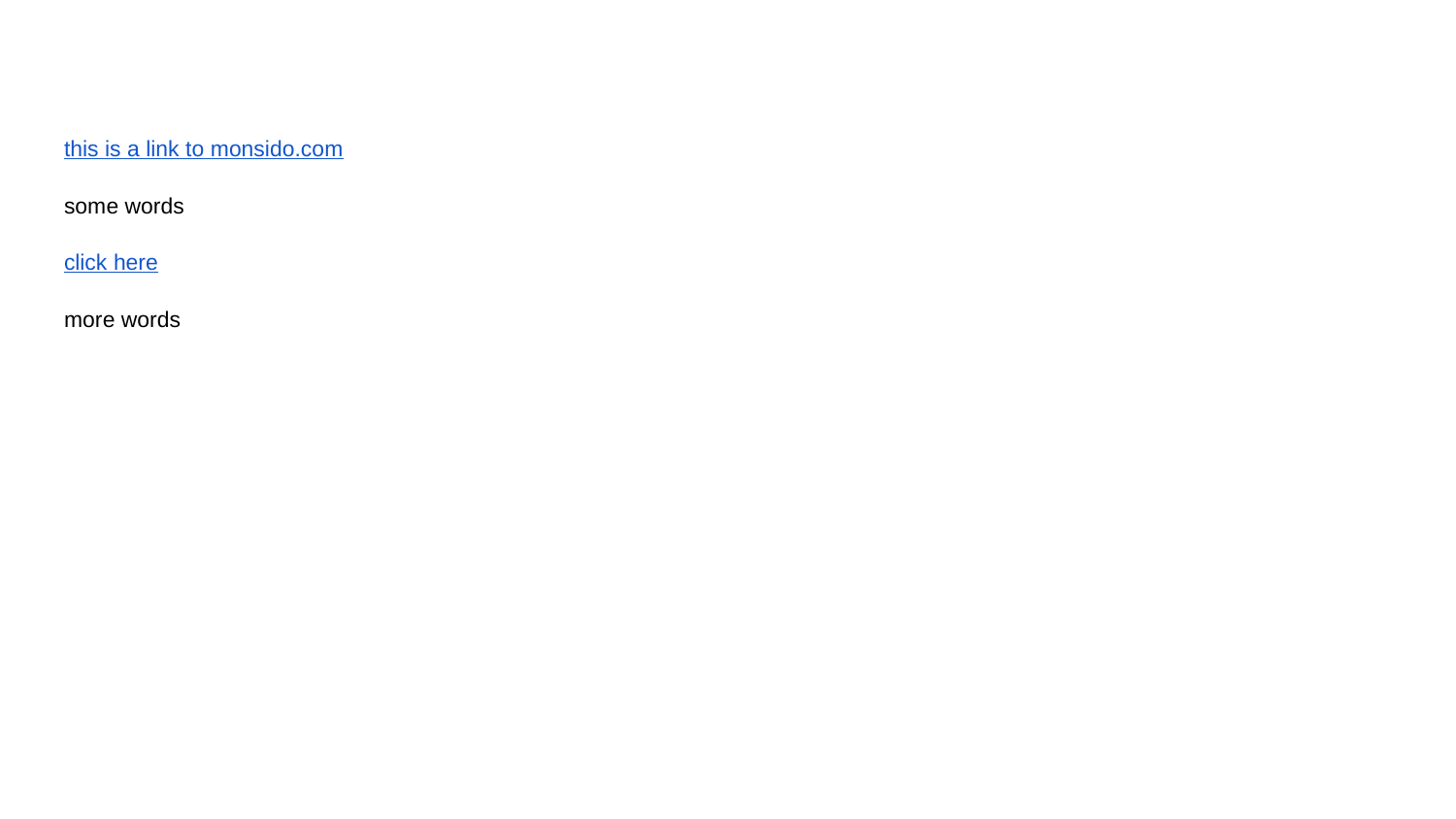

# this is a link to monsido.com

some words

click here

more words